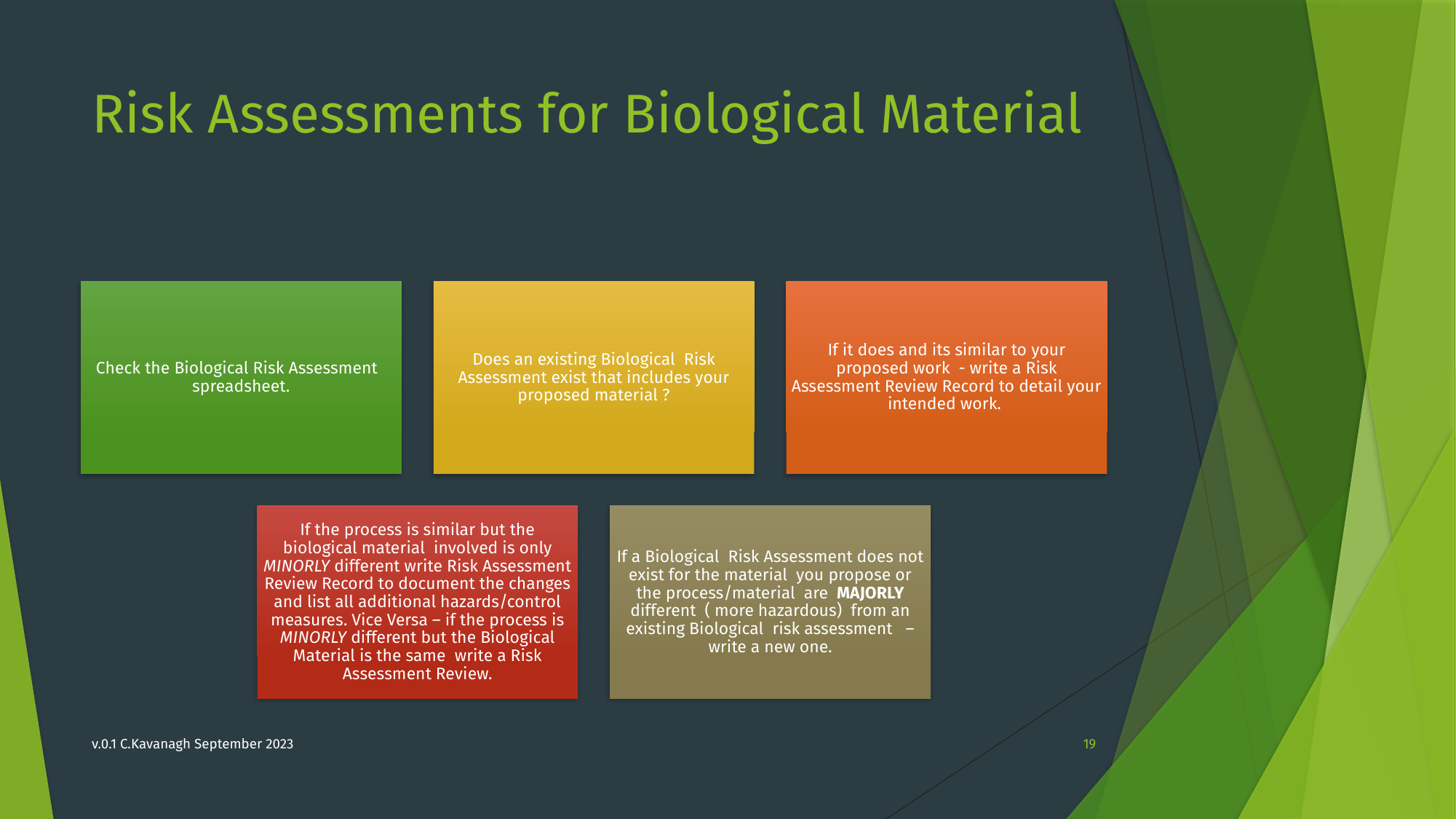

# Risk Assessments for Biological Material
Check the Biological Risk Assessment   spreadsheet.
Does an existing Biological  Risk Assessment exist that includes your proposed material ?
If it does and its similar to your proposed work  - write a Risk Assessment Review Record to detail your intended work.
If the process is similar but the biological material  involved is only MINORLY different write Risk Assessment Review Record to document the changes and list all additional hazards/control measures. Vice Versa – if the process is MINORLY different but the Biological Material is the same  write a Risk Assessment Review.
If a Biological  Risk Assessment does not exist for the material  you propose or the process/material  are  MAJORLY different  ( more hazardous)  from an existing Biological  risk assessment   – write a new one.
v.0.1 C.Kavanagh September 2023
19